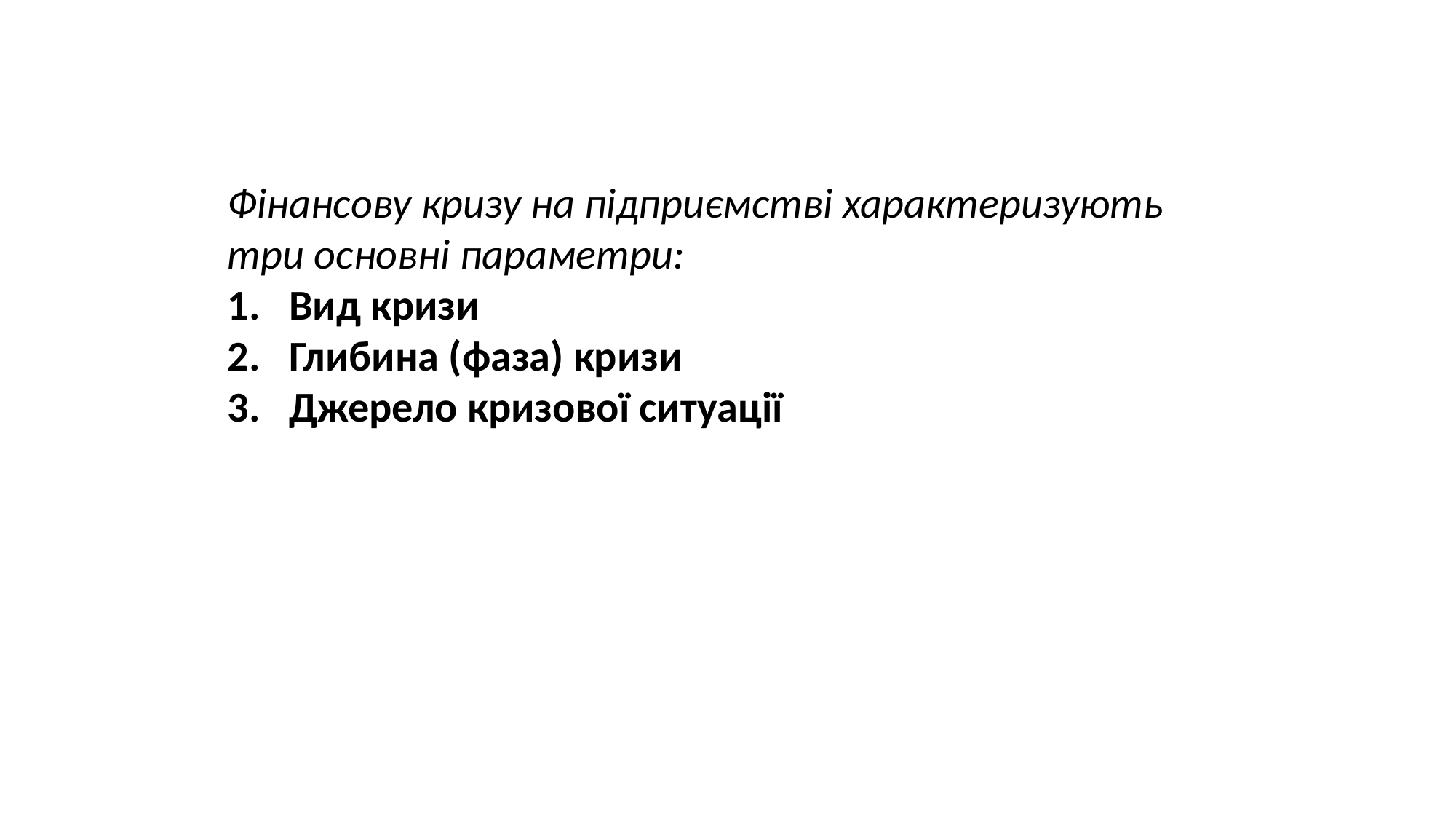

Фінансову кризу на підприємстві характеризують
три основні параметри:
Вид кризи
Глибина (фаза) кризи
Джерело кризової ситуації